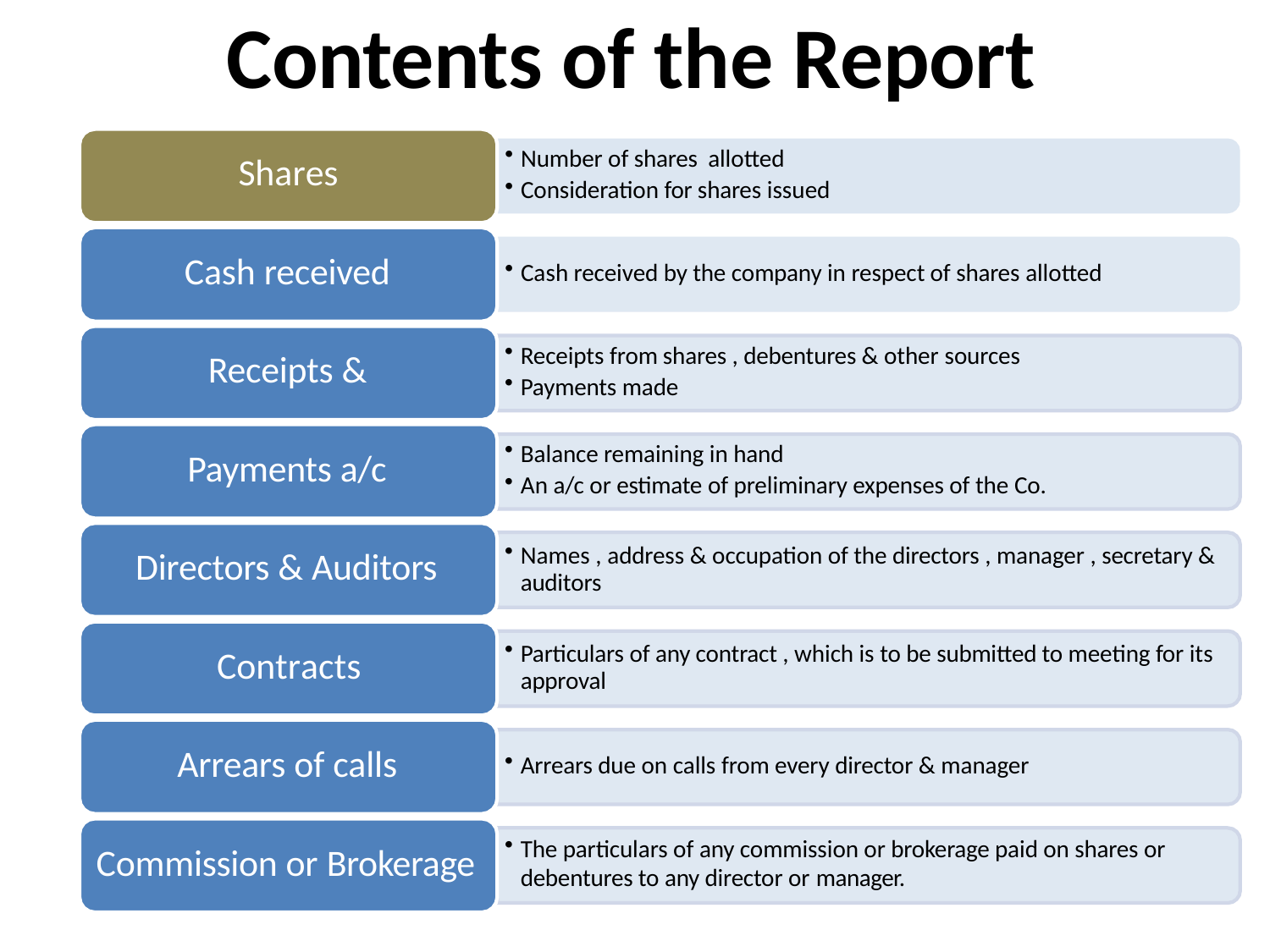

# Contents of the Report

Number of shares allotted
Shares
Consideration for shares issued

Cash received
Cash received by the company in respect of shares allotted

Receipts from shares , debentures & other sources
Payments made
Receipts &

Balance remaining in hand
An a/c or estimate of preliminary expenses of the Co.
Payments a/c

Names , address & occupation of the directors , manager , secretary &  auditors
Directors & Auditors

Particulars of any contract , which is to be submitted to meeting for its  approval
Contracts

Arrears of calls
Arrears due on calls from every director & manager

The particulars of any commission or brokerage paid on shares or
debentures to any director or manager.
Commission or Brokerage